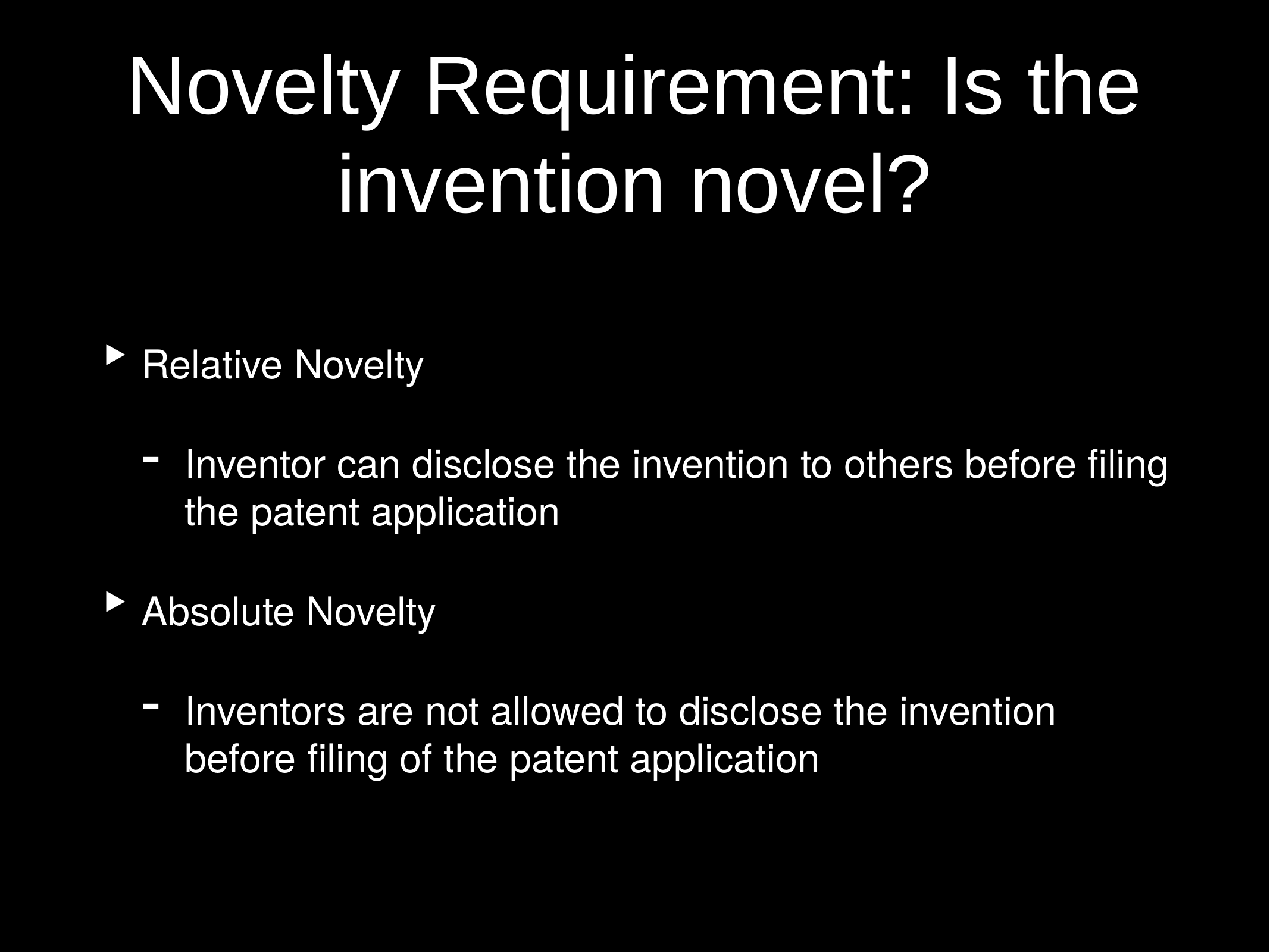

# Novelty Requirement: Is the invention novel?
Relative Novelty
Inventor can disclose the invention to others before filing the patent application
Absolute Novelty
Inventors are not allowed to disclose the invention before filing of the patent application